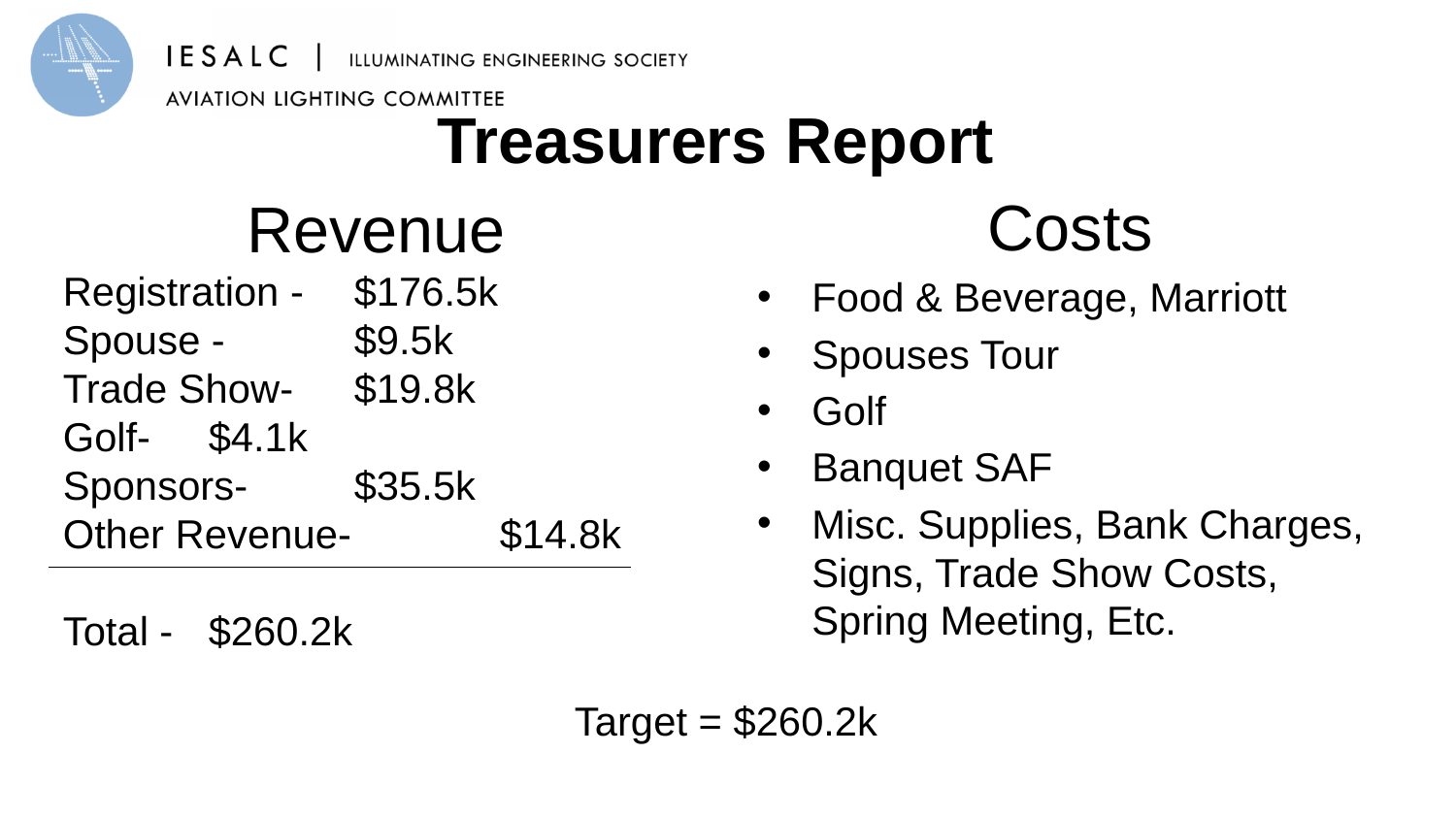

# Treasurers Report
Costs
Food & Beverage, Marriott
Spouses Tour
Golf
Banquet SAF
Misc. Supplies, Bank Charges, Signs, Trade Show Costs, Spring Meeting, Etc.
Revenue
Registration -	$176.5k
Spouse -	$9.5k
Trade Show-	$19.8k
Golf-	$4.1k
Sponsors-	$35.5k
Other Revenue- 	$14.8k

Total - 	$260.2k
Target = $260.2k